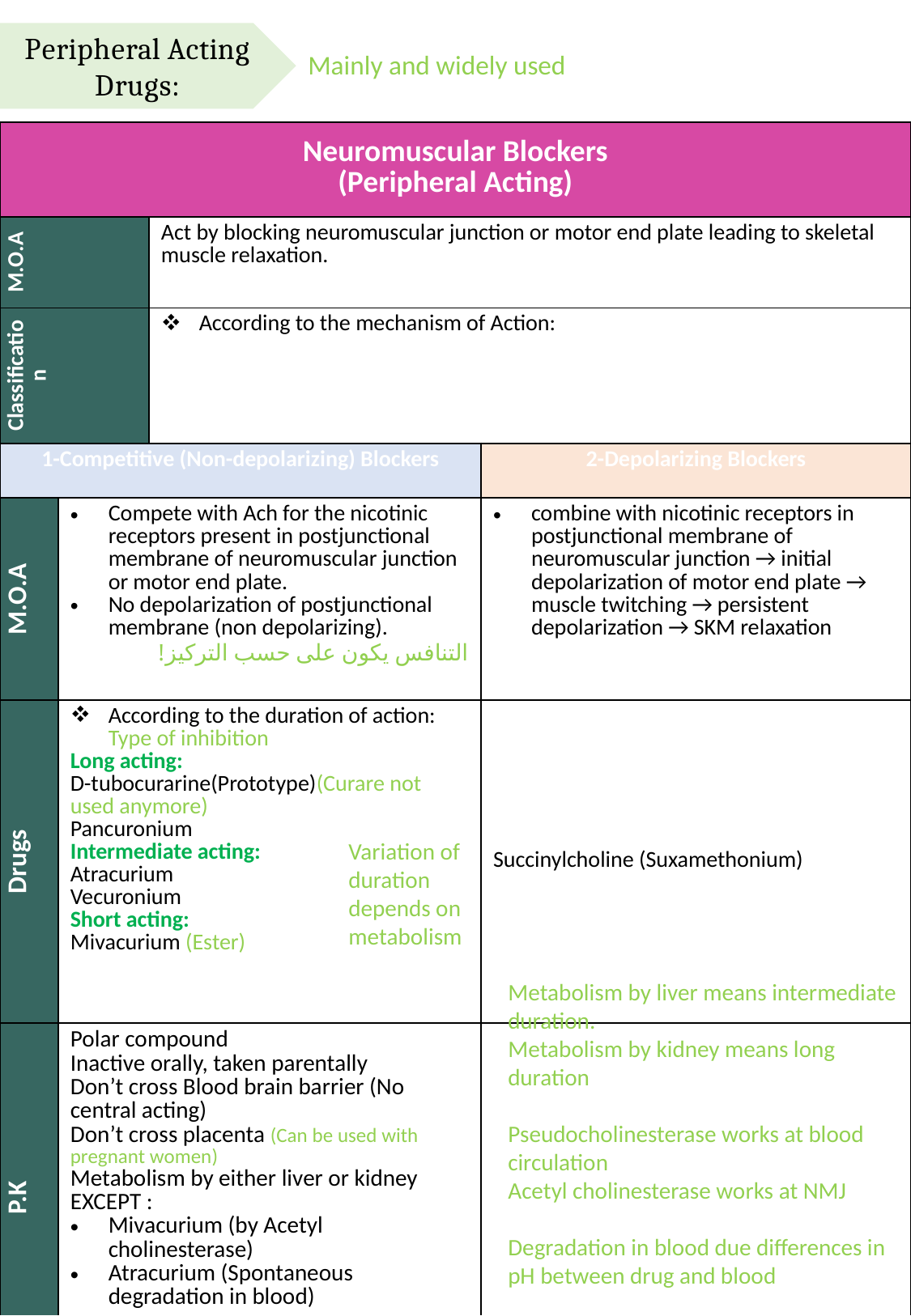

Peripheral Acting Drugs:
Mainly and widely used
| Neuromuscular Blockers (Peripheral Acting) |  |  |  |
| --- | --- | --- | --- |
| M.O.A |  | Act by blocking neuromuscular junction or motor end plate leading to skeletal muscle relaxation. |  |
| Classification |  | According to the mechanism of Action: |  |
| 1-Competitive (Non-depolarizing) Blockers |  |  | 2-Depolarizing Blockers |
| M.O.A | Compete with Ach for the nicotinic receptors present in postjunctional membrane of neuromuscular junction or motor end plate. No depolarization of postjunctional membrane (non depolarizing). التنافس يكون على حسب التركيز! |  | combine with nicotinic receptors in postjunctional membrane of neuromuscular junction → initial depolarization of motor end plate → muscle twitching → persistent depolarization → SKM relaxation |
| Drugs | According to the duration of action: Type of inhibition Long acting: D-tubocurarine(Prototype)(Curare not used anymore) Pancuronium Intermediate acting: Atracurium Vecuronium Short acting: Mivacurium (Ester) |  | Succinylcholine (Suxamethonium) |
| P.K | Polar compound Inactive orally, taken parentally Don’t cross Blood brain barrier (No central acting) Don’t cross placenta (Can be used with pregnant women) Metabolism by either liver or kidney EXCEPT : Mivacurium (by Acetyl cholinesterase) Atracurium (Spontaneous degradation in blood) |  |  |
Variation of duration depends on metabolism
Metabolism by liver means intermediate duration.
Metabolism by kidney means long duration

Pseudocholinesterase works at blood circulation
Acetyl cholinesterase works at NMJ

Degradation in blood due differences in pH between drug and blood